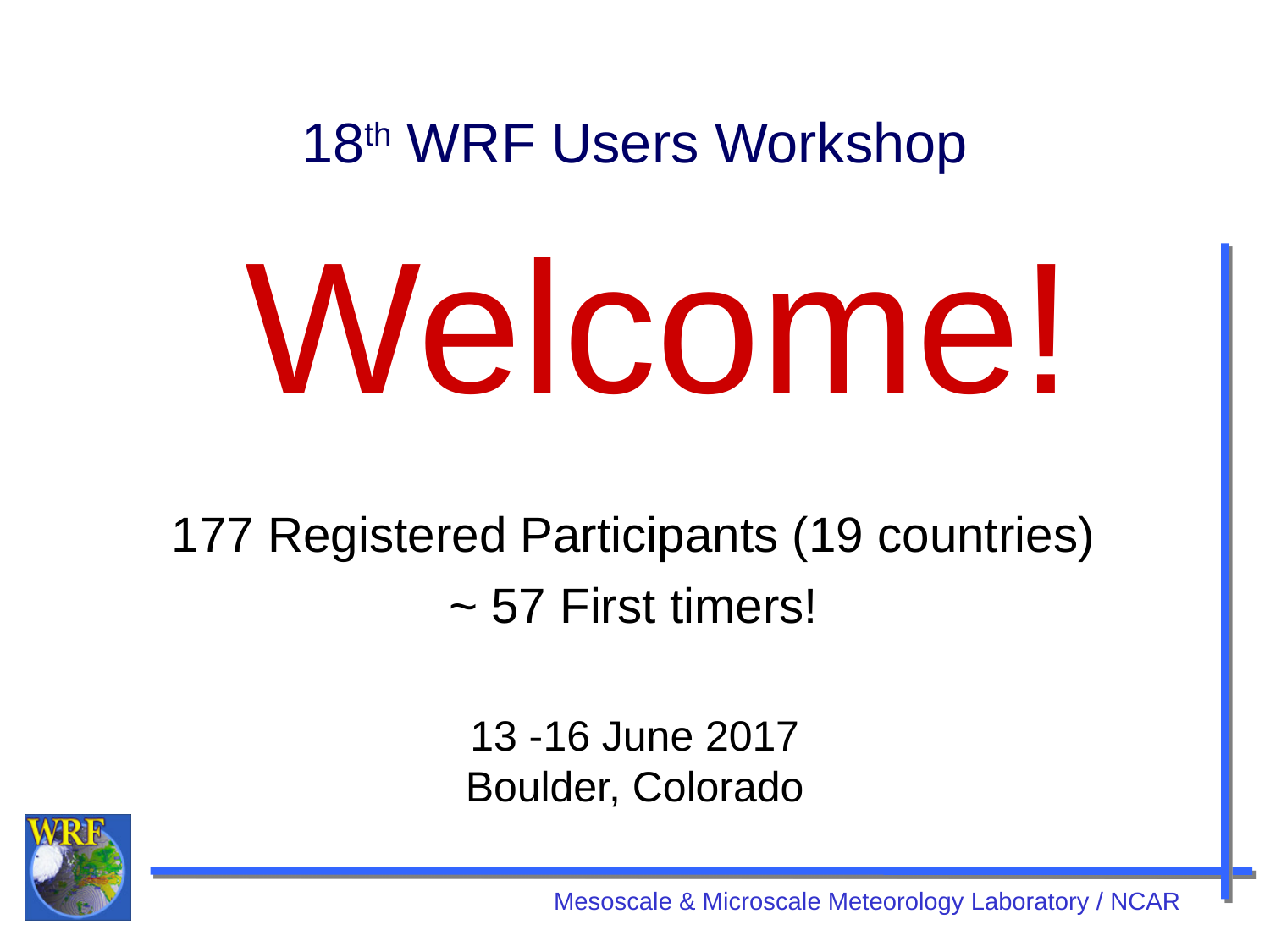

18th WRF Users Workshop
Welcome!
177 Registered Participants (19 countries)
~ 57 First timers!
13 -16 June 2017
Boulder, Colorado